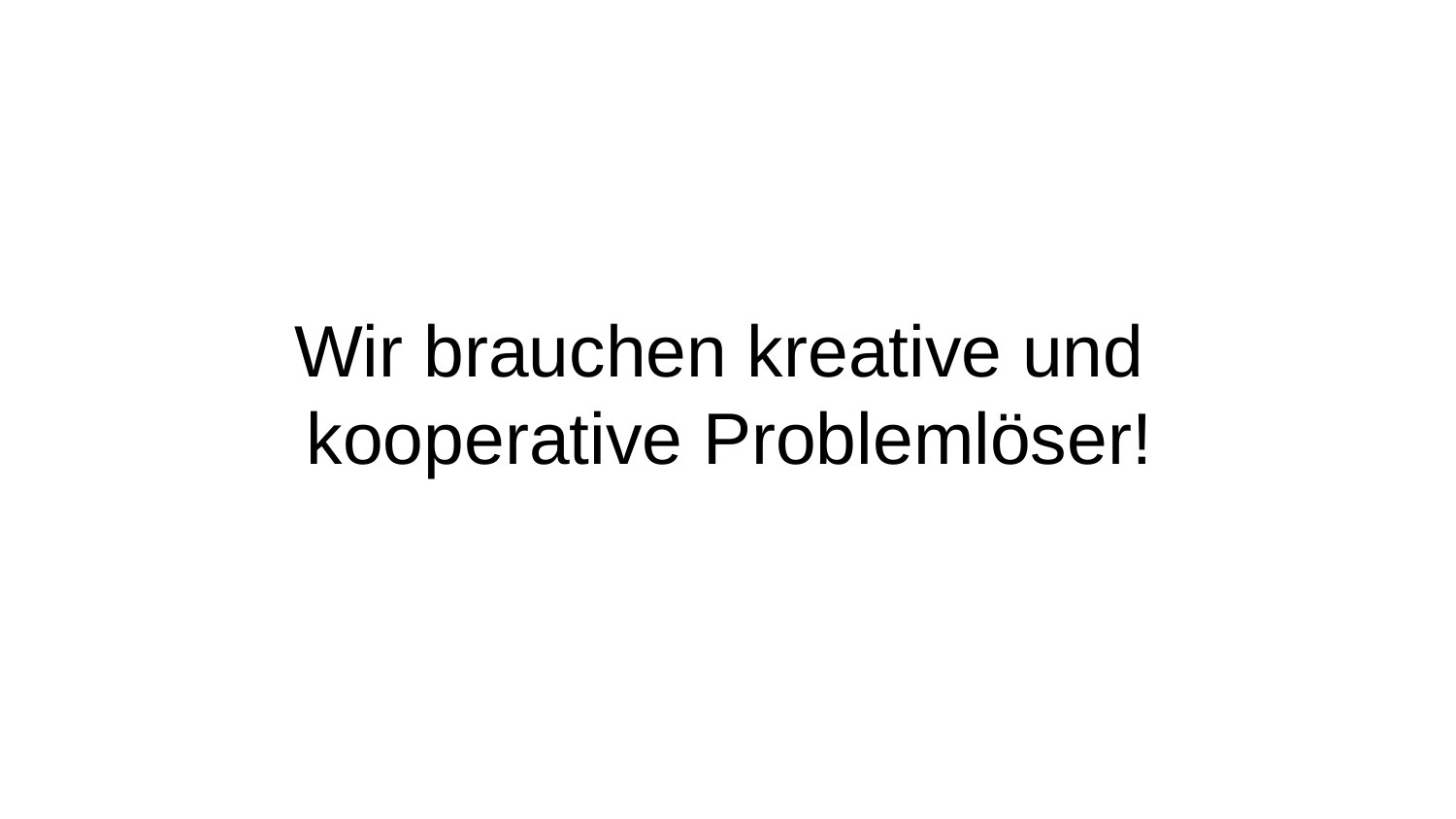

# Wir brauchen kreative und kooperative Problemlöser!